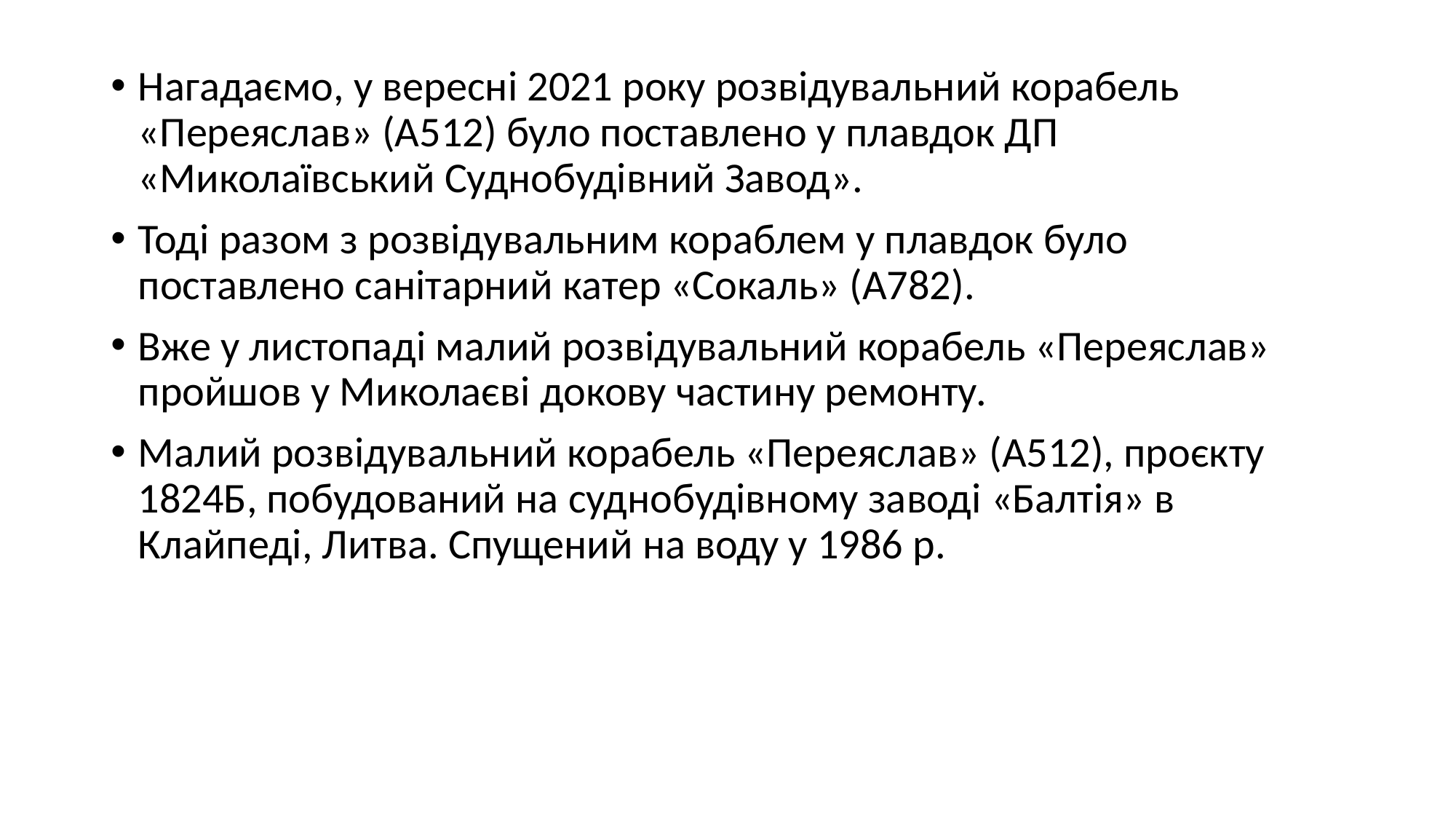

Нагадаємо, у вересні 2021 року розвідувальний корабель «Переяслав» (A512) було поставлено у плавдок ДП «Миколаївський Суднобудівний Завод».
Тоді разом з розвідувальним кораблем у плавдок було поставлено санітарний катер «Сокаль» (A782).
Вже у листопаді малий розвідувальний корабель «Переяслав» пройшов у Миколаєві докову частину ремонту.
Малий розвідувальний корабель «Переяслав» (А512), проєкту 1824Б, побудований на суднобудівному заводі «Балтія» в Клайпеді, Литва. Спущений на воду у 1986 р.